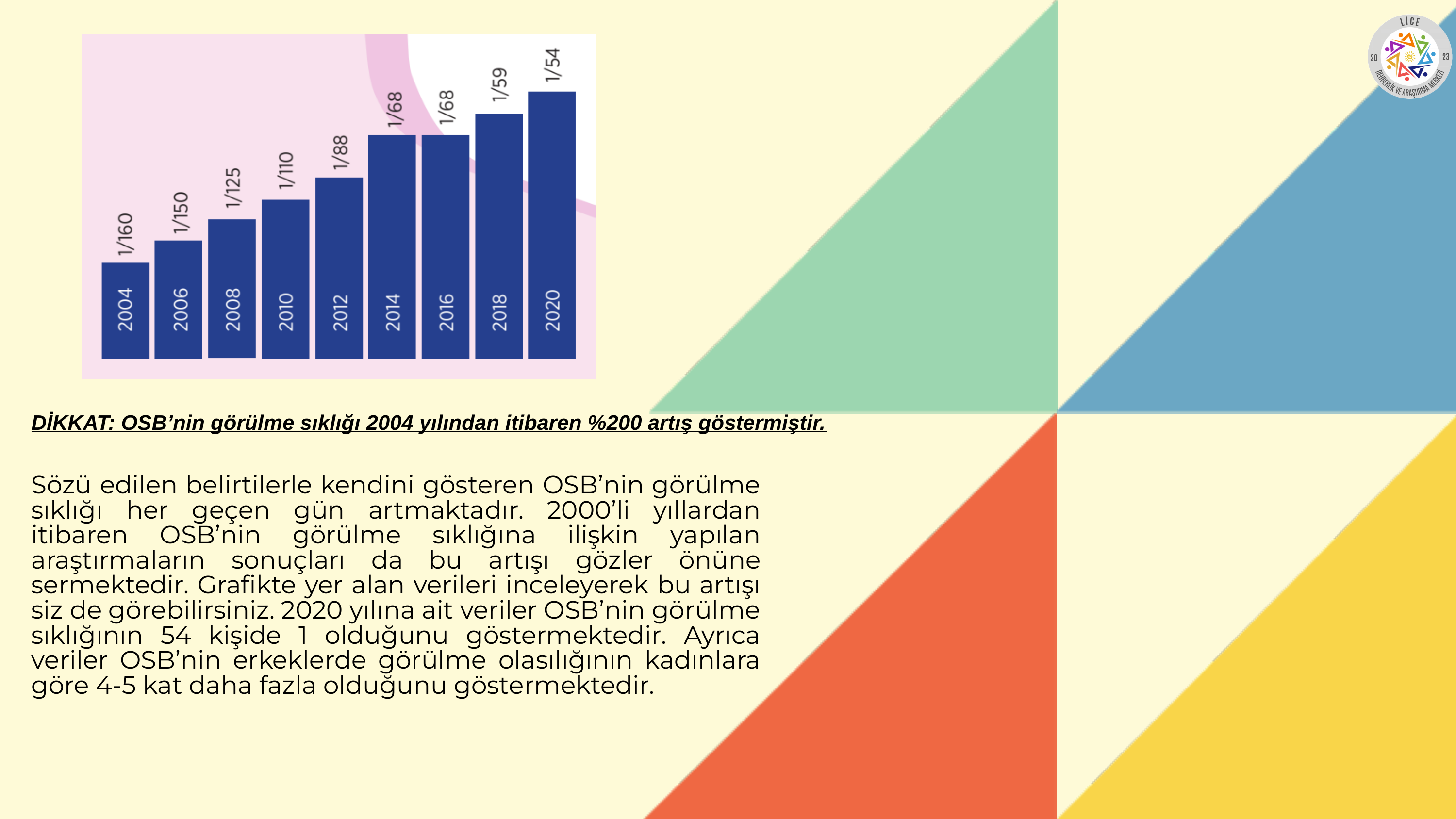

DİKKAT: OSB’nin görülme sıklığı 2004 yılından itibaren %200 artış göstermiştir.

Sözü edilen belirtilerle kendini gösteren OSB’nin görülme sıklığı her geçen gün artmaktadır. 2000’li yıllardan itibaren OSB’nin görülme sıklığına ilişkin yapılan araştırmaların sonuçları da bu artışı gözler önüne sermektedir. Grafikte yer alan verileri inceleyerek bu artışı siz de görebilirsiniz. 2020 yılına ait veriler OSB’nin görülme sıklığının 54 kişide 1 olduğunu göstermektedir. Ayrıca veriler OSB’nin erkeklerde görülme olasılığının kadınlara göre 4-5 kat daha fazla olduğunu göstermektedir.